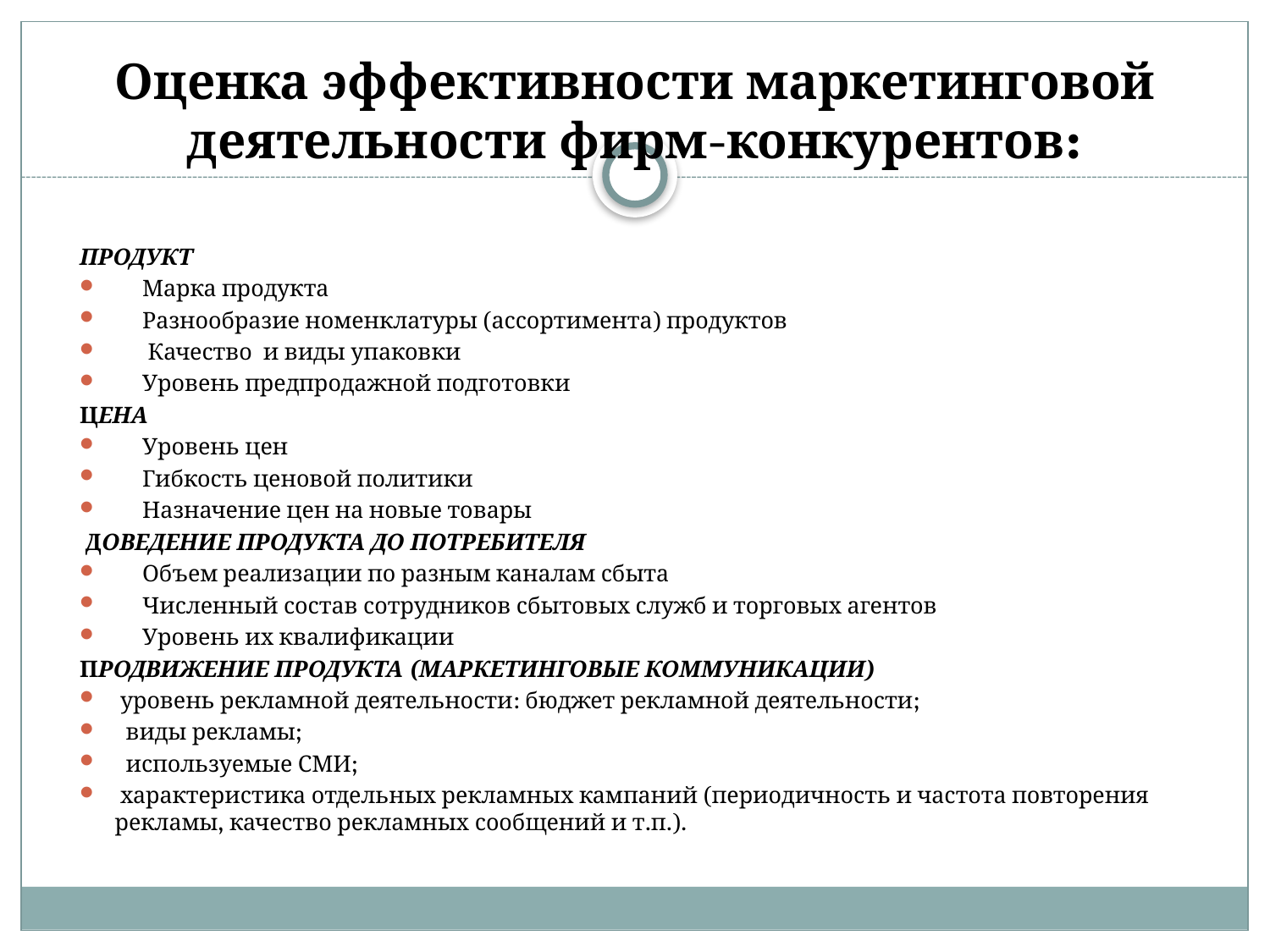

# Оценка эффективности маркетинговой деятельности фирм-конкурентов:
ПРОДУКТ
     Марка продукта
     Разнообразие номенклатуры (ассортимента) продуктов
      Качество  и виды упаковки
     Уровень предпродажной подготовки
ЦЕНА
     Уровень цен
     Гибкость ценовой политики
     Назначение цен на новые товары
 ДОВЕДЕНИЕ ПРОДУКТА ДО ПОТРЕБИТЕЛЯ
     Объем реализации по разным каналам сбыта
     Численный состав сотрудников сбытовых служб и торговых агентов
     Уровень их квалификации
ПРОДВИЖЕНИЕ ПРОДУКТА (МАРКЕТИНГОВЫЕ КОММУНИКАЦИИ)
 уровень рекламной деятельности: бюджет рекламной деятельности;
  виды рекламы;
  используемые СМИ;
 характеристика отдельных рекламных кампаний (периодичность и частота повторения рекламы, качество рекламных сообщений и т.п.).